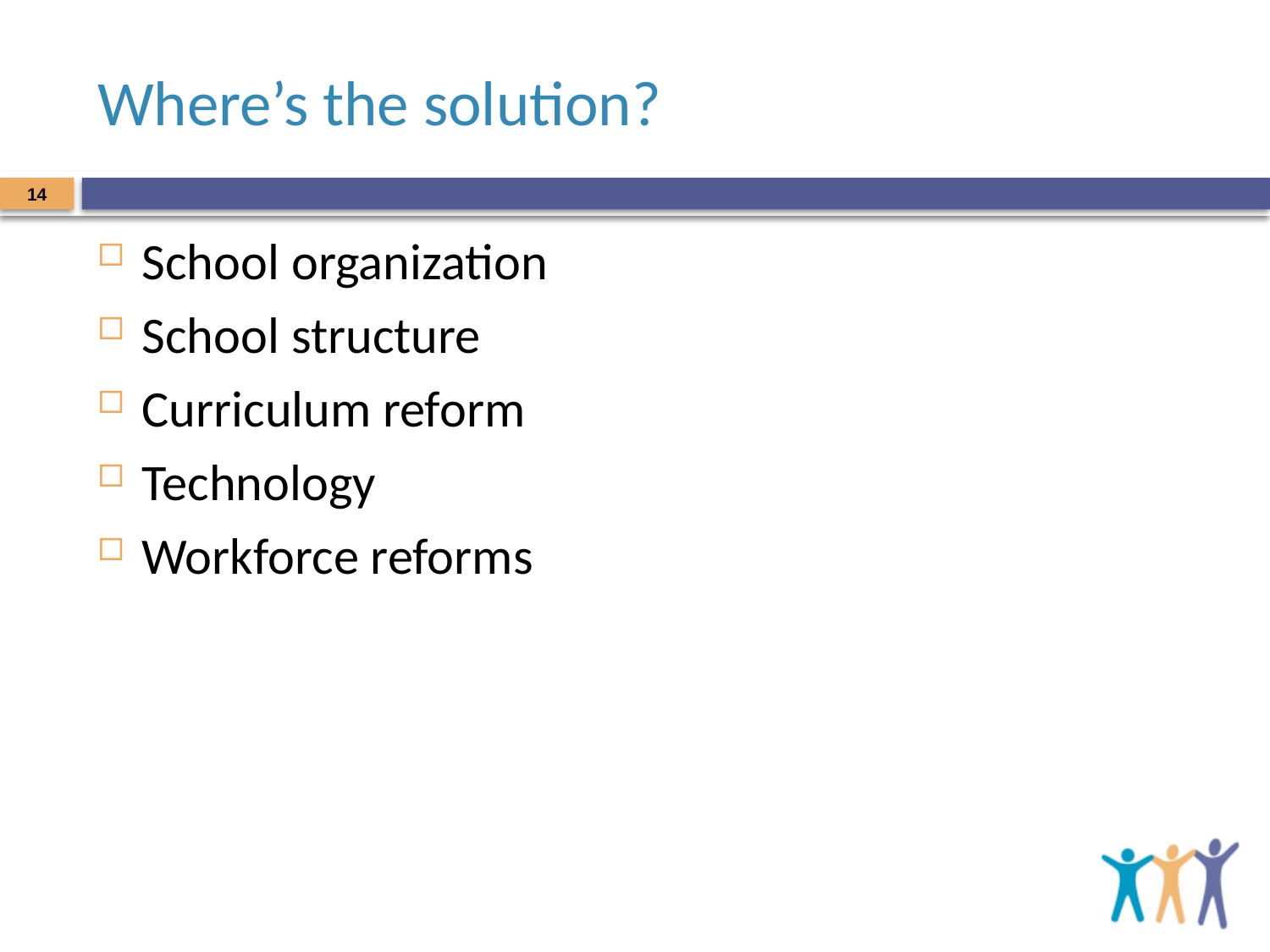

# Where’s the solution?
14
School organization
School structure
Curriculum reform
Technology
Workforce reforms